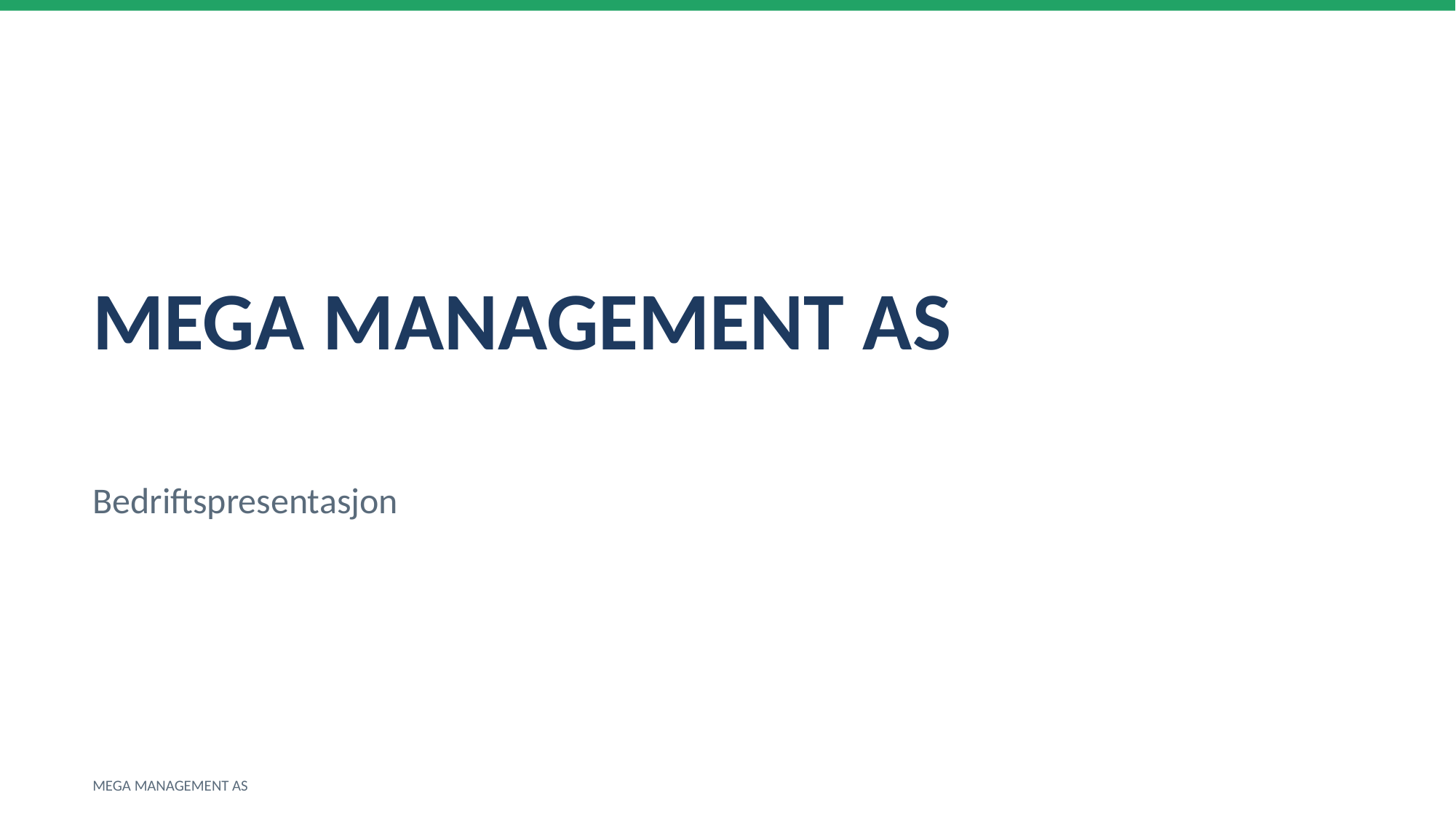

MEGA MANAGEMENT AS
Bedriftspresentasjon
MEGA MANAGEMENT AS